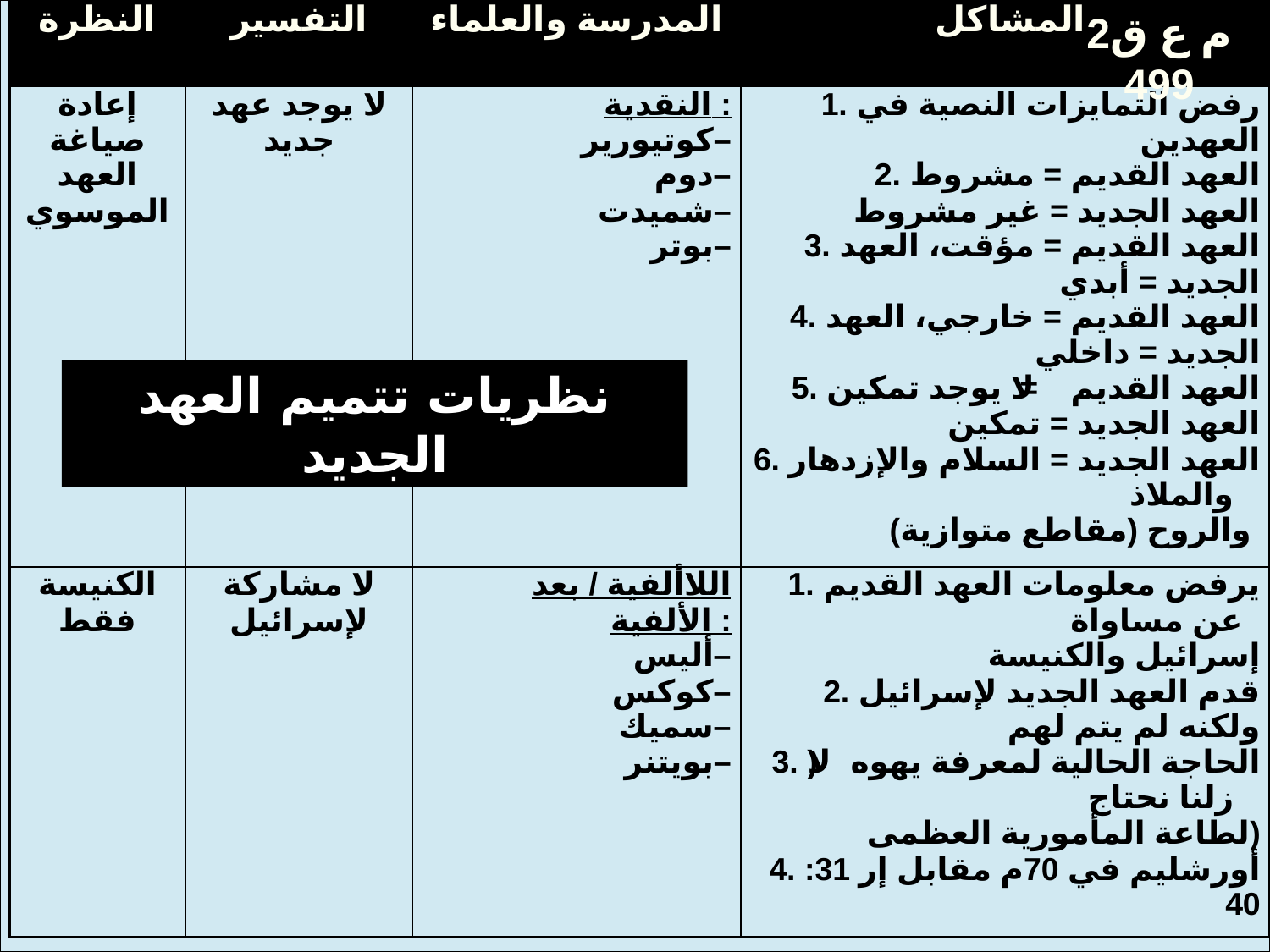

| النظرة | التفسير | المدرسة والعلماء | المشاكل |
| --- | --- | --- | --- |
| إعادة صياغة العهد الموسوي | لا يوجد عهد جديد | النقدية : –كوتيورير –دوم –شميدت –بوتر | 1. رفض التمايزات النصية في العهدين 2. العهد القديم = مشروط العهد الجديد = غير مشروط 3. العهد القديم = مؤقت، العهد الجديد = أبدي 4. العهد القديم = خارجي، العهد الجديد = داخلي 5. العهد القديم = لا يوجد تمكين العهد الجديد = تمكين 6. العهد الجديد = السلام والإزدهار والملاذ والروح (مقاطع متوازية) |
| الكنيسة فقط | لا مشاركة لإسرائيل | اللاألفية / بعد الألفية : –أليس –كوكس –سميك –بويتنر | 1. يرفض معلومات العهد القديم عن مساواة إسرائيل والكنيسة 2. قدم العهد الجديد لإسرائيل ولكنه لم يتم لهم 3. الحاجة الحالية لمعرفة يهوه (لا زلنا نحتاج لطاعة المأمورية العظمى) 4. أورشليم في 70م مقابل إر 31: 40 |
م ع ق2 499
م ع ج 166ث
نظريات تتميم العهد الجديد